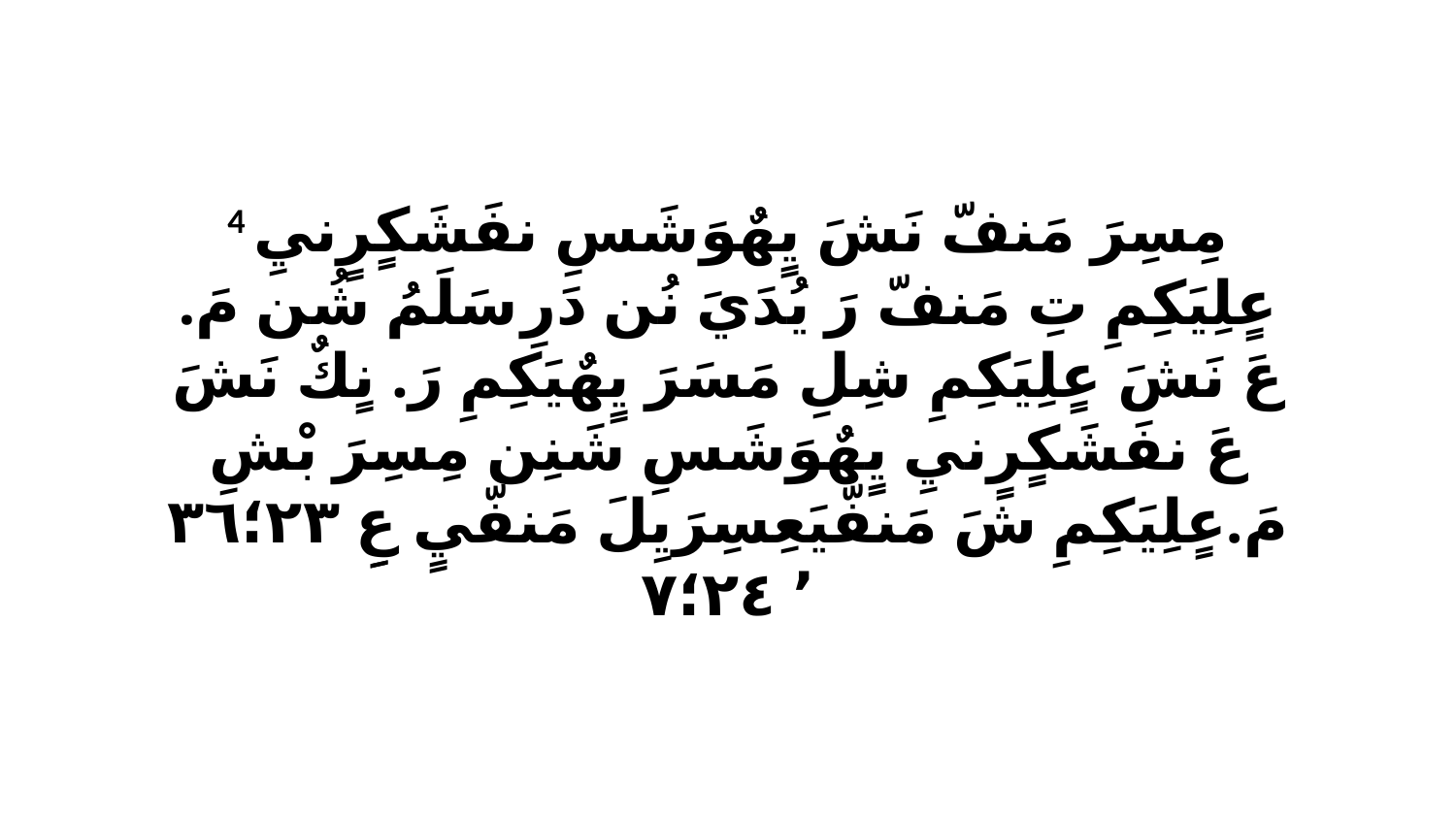

4 مِسِرَ مَنفّ نَشَ يٍهٌوَشَسِ نفَشَكٍرٍنيِ عٍلِيَكِمِ تِ مَنفّ رَ يُدَيَ نُن دَرِ سَلَمُ شُن مَ. عَ نَشَ عٍلِيَكِمِ شِلِ مَسَرَ يٍهٌيَكِمِ رَ. نٍكٌ نَشَ عَ نفَشَكٍرٍنيِ يٍهٌوَشَسِ شَنِن مِسِرَ بْشِ مَ.عٍلِيَكِمِ شَ مَنفّيَعِسِرَيِلَ مَنفّيٍ عِِ ٢٣‏؛٣٦ ٬ ٢٤‏؛٧